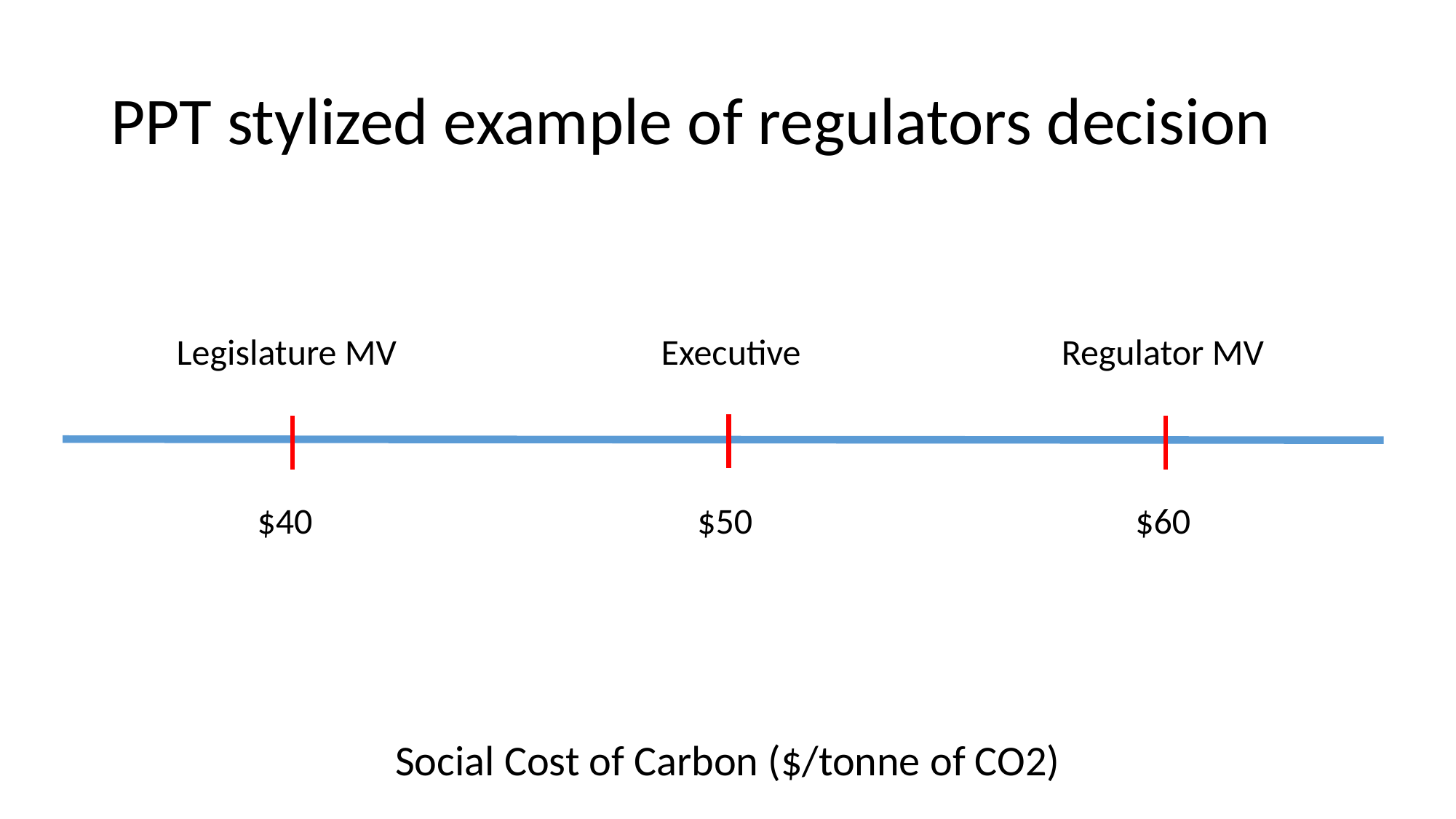

# PPT stylized example of regulators decision
Executive
Regulator MV
Legislature MV
$40
$50
$60
Social Cost of Carbon ($/tonne of CO2)